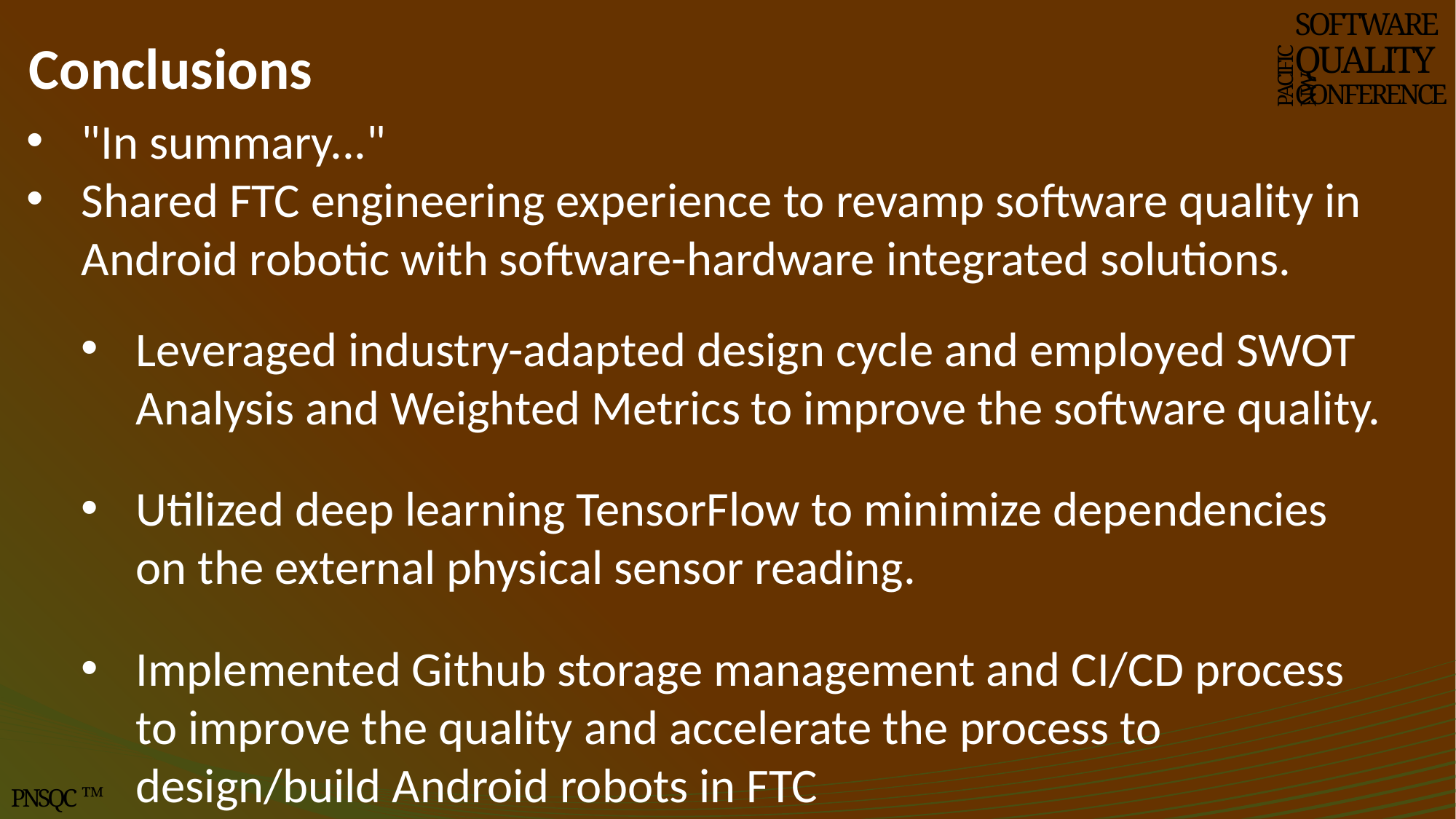

# Conclusions
SOFTWARE
QUALITY
CONFERENCE
PACIFIC   NW
"In summary..."
Shared FTC engineering experience to revamp software quality in Android robotic with software-hardware integrated solutions.

Leveraged industry-adapted design cycle and employed SWOT Analysis and Weighted Metrics to improve the software quality.

Utilized deep learning TensorFlow to minimize dependencies on the external physical sensor reading.

Implemented Github storage management and CI/CD process to improve the quality and accelerate the process to design/build Android robots in FTC

PNSQC ™